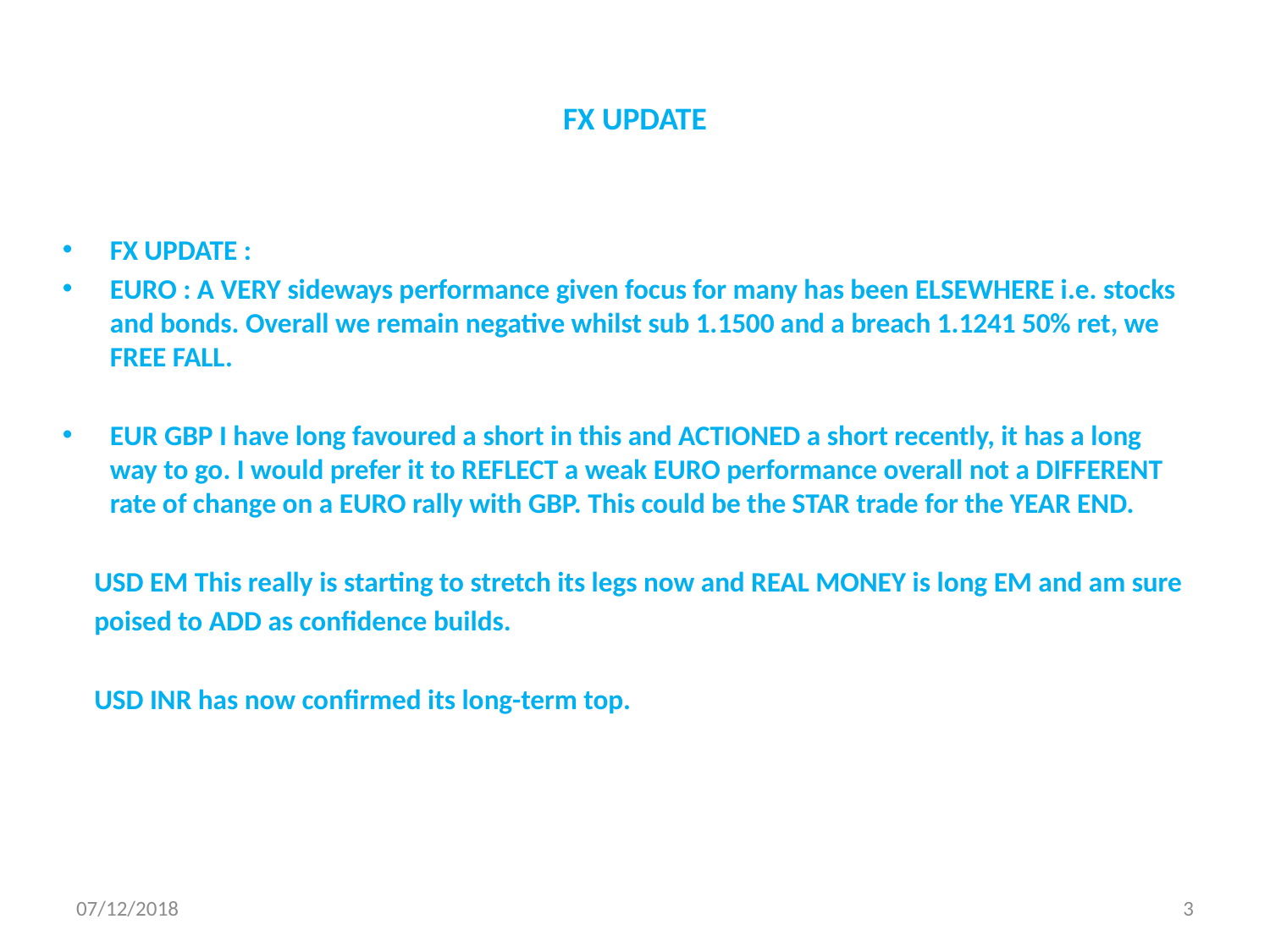

# FX UPDATE
FX UPDATE :
EURO : A VERY sideways performance given focus for many has been ELSEWHERE i.e. stocks and bonds. Overall we remain negative whilst sub 1.1500 and a breach 1.1241 50% ret, we FREE FALL.

EUR GBP I have long favoured a short in this and ACTIONED a short recently, it has a long way to go. I would prefer it to REFLECT a weak EURO performance overall not a DIFFERENT rate of change on a EURO rally with GBP. This could be the STAR trade for the YEAR END.

     USD EM This really is starting to stretch its legs now and REAL MONEY is long EM and am sure
     poised to ADD as confidence builds.

     USD INR has now confirmed its long-term top.

07/12/2018
3